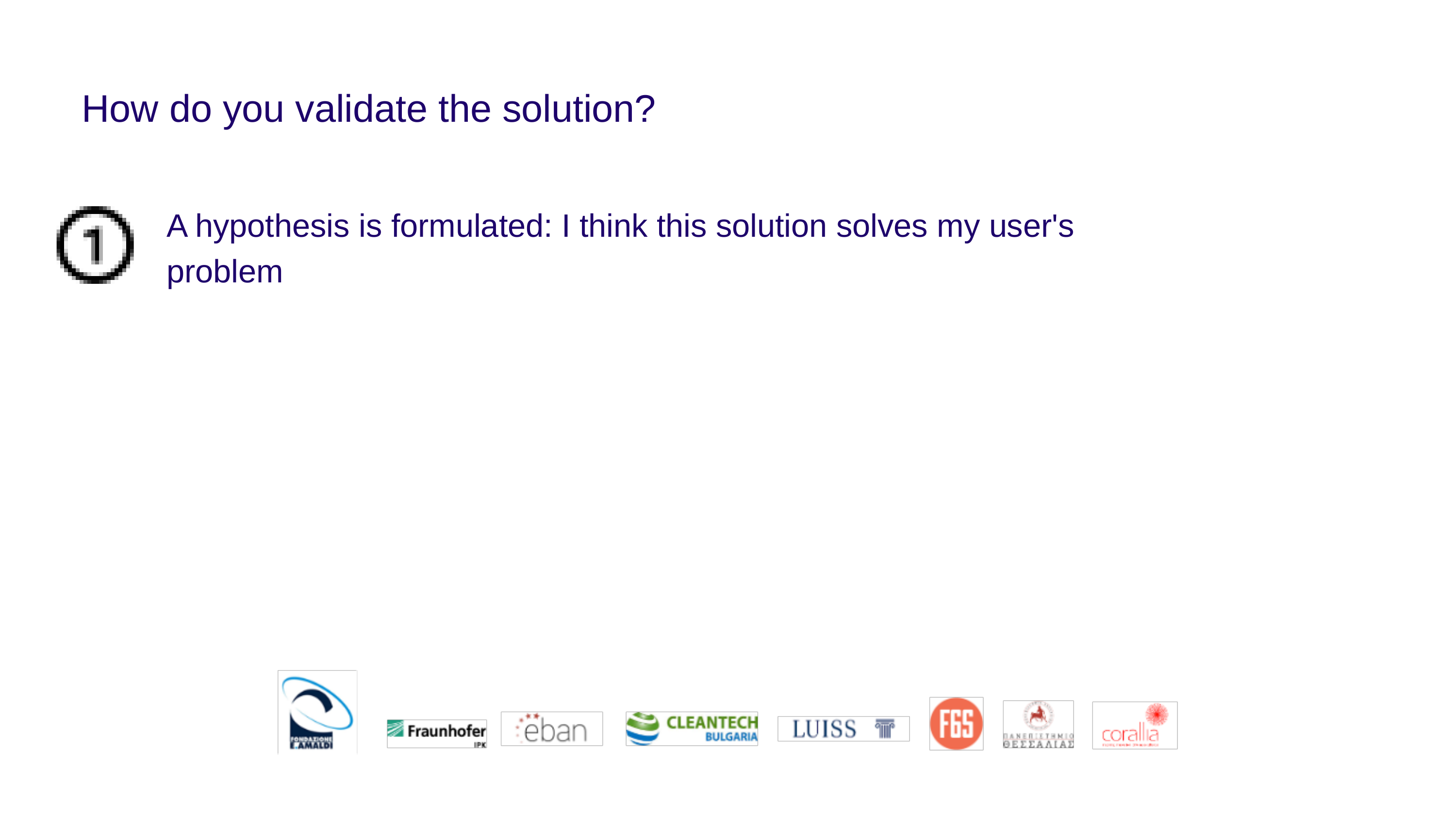

How do you validate the solution?
A hypothesis is formulated: I think this solution solves my user's problem